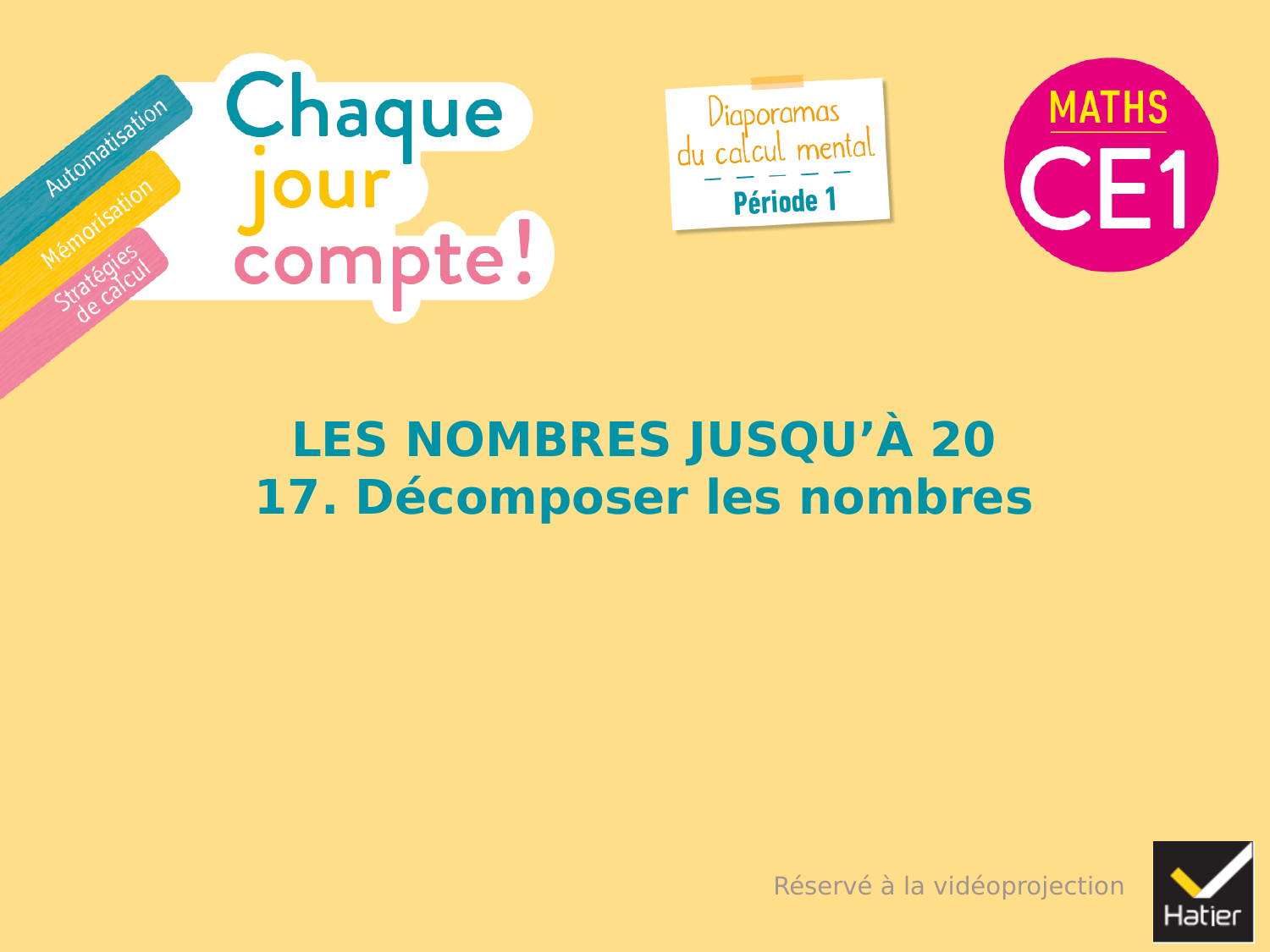

# LES NOMBRES JUSQU’À 20
17. Décomposer les nombres